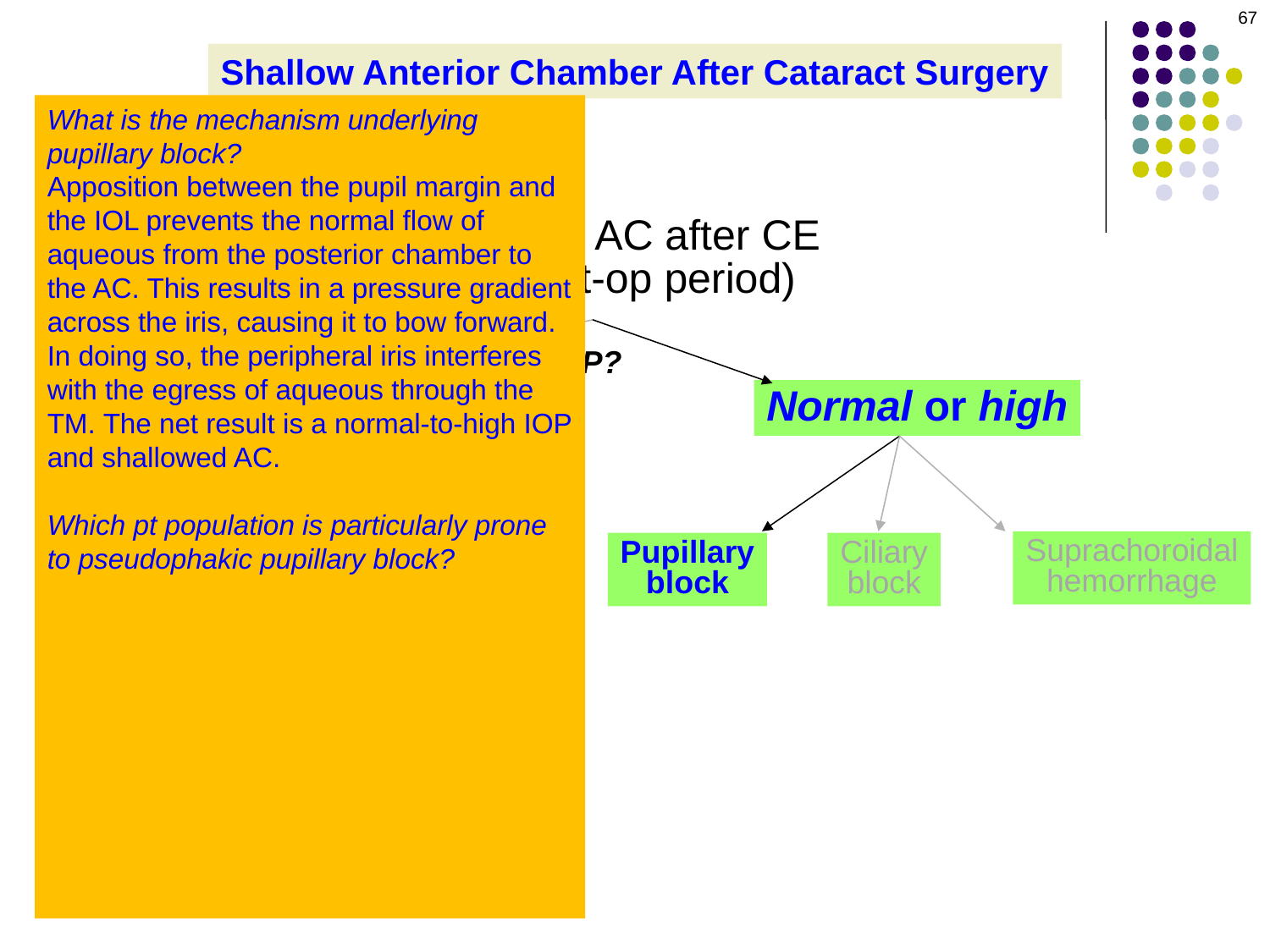

67
Shallow Anterior Chamber After Cataract Surgery
What is the mechanism underlying pupillary block?
Apposition between the pupil margin and the IOL prevents the normal flow of aqueous from the posterior chamber to the AC. This results in a pressure gradient across the iris, causing it to bow forward. In doing so, the peripheral iris interferes with the egress of aqueous through the TM. The net result is a normal-to-high IOP and shallowed AC.

Which pt population is particularly prone to pseudophakic pupillary block?
The pediatric population. As a general rule, the younger the pt, the more likely they are to develop pseudophakic pupillary block.

In adults, what class of IOL is most likely to produce pseudophakic pupillary block?
AC IOLs, especially if the surgeon fails to perform an iridotomy at the time of IOL implantation
Shallow/flat AC after CE
(early post-op period)

IOP?
Low
Normal or high

Suprachoroidal
hemorrhage
Wound
leak
Choroidal
detachment
Pupillary
block
Ciliary
block